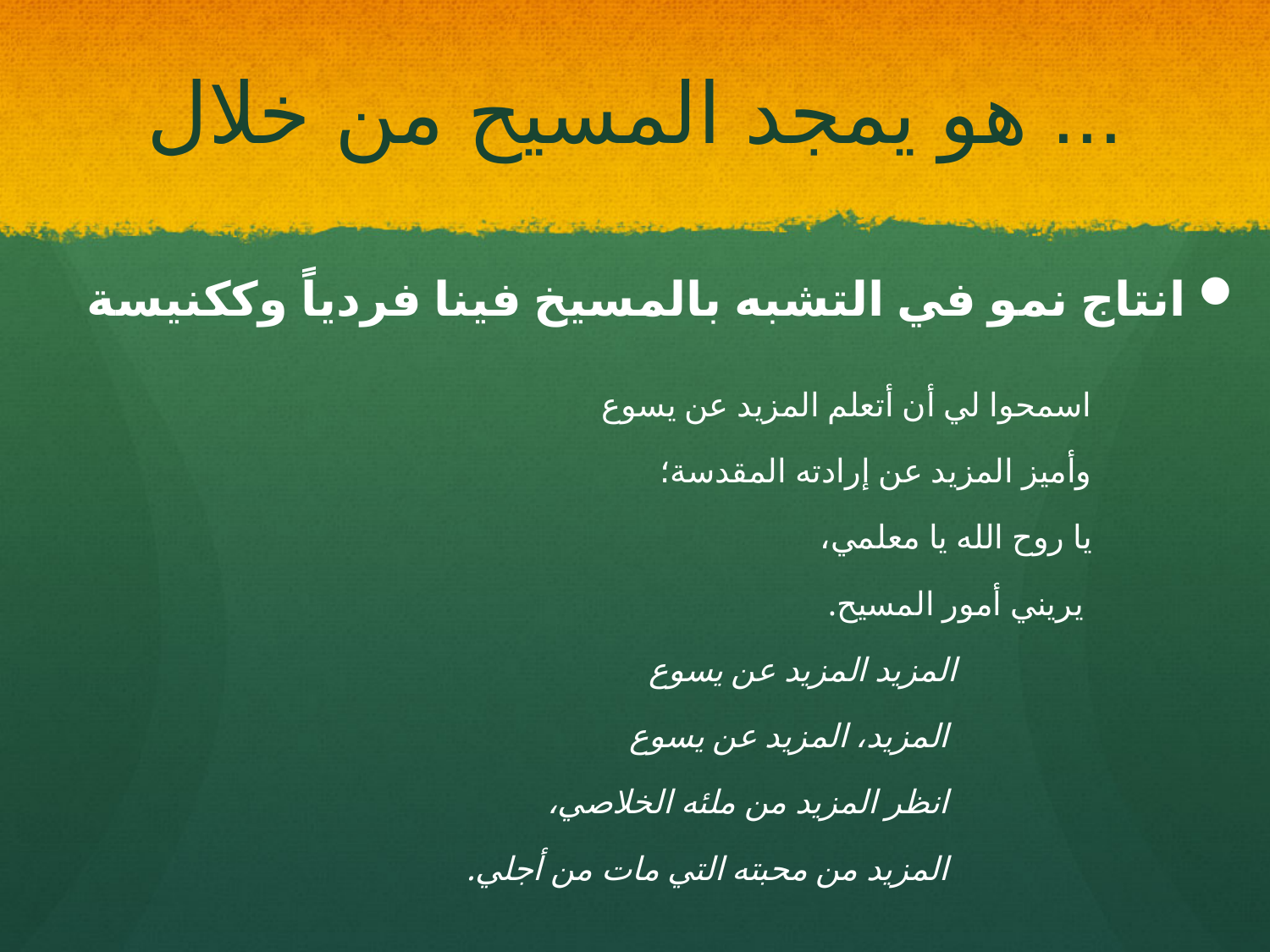

# هو يمجد المسيح من خلال ...
انتاج نمو في التشبه بالمسيخ فينا فردياً وككنيسة

اسمحوا لي أن أتعلم المزيد عن يسوع
وأميز المزيد عن إرادته المقدسة؛
يا روح الله يا معلمي،
 يريني أمور المسيح.
المزيد المزيد عن يسوع
 المزيد، المزيد عن يسوع
 انظر المزيد من ملئه الخلاصي،
 المزيد من محبته التي مات من أجلي.